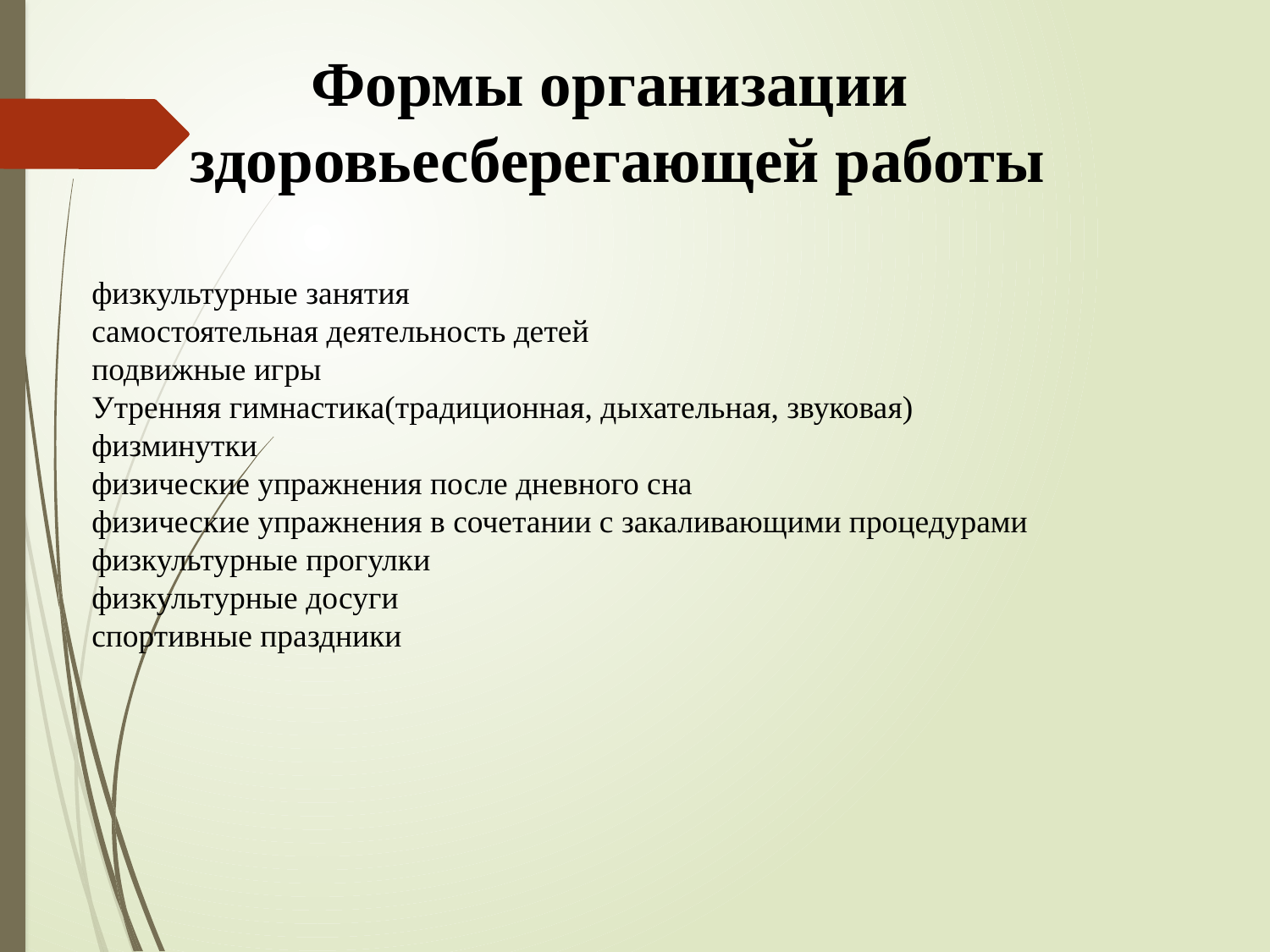

Формы организации
здоровьесберегающей работы
физкультурные занятия
самостоятельная деятельность детей
подвижные игры
Утренняя гимнастика(традиционная, дыхательная, звуковая)
физминутки
физические упражнения после дневного сна
физические упражнения в сочетании с закаливающими процедурами
физкультурные прогулки
физкультурные досуги
спортивные праздники